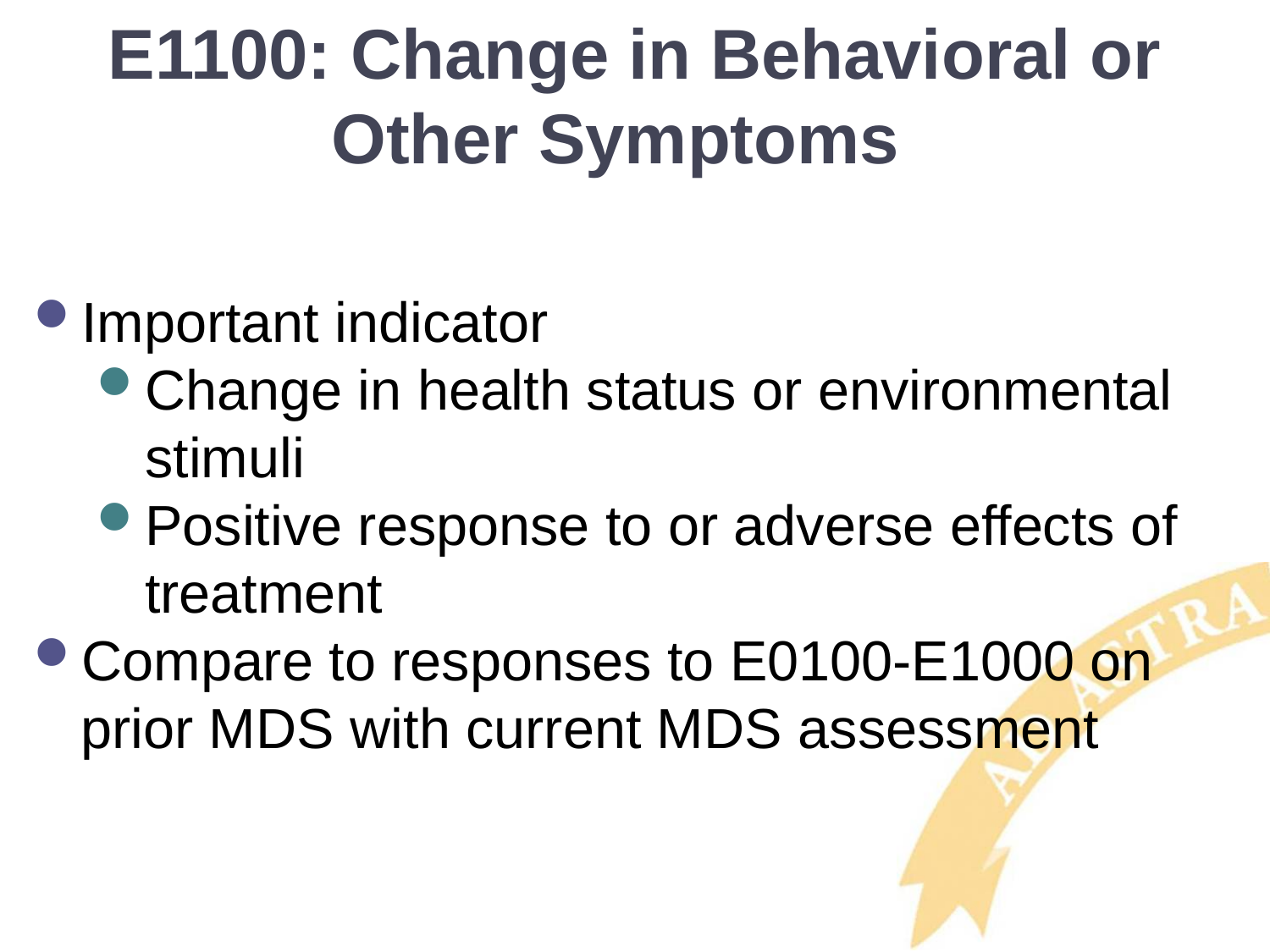

# E1100: Change in Behavioral or Other Symptoms

Important indicator
Change in health status or environmental stimuli
Positive response to or adverse effects of treatment
Compare to responses to E0100-E1000 on prior MDS with current MDS assessment